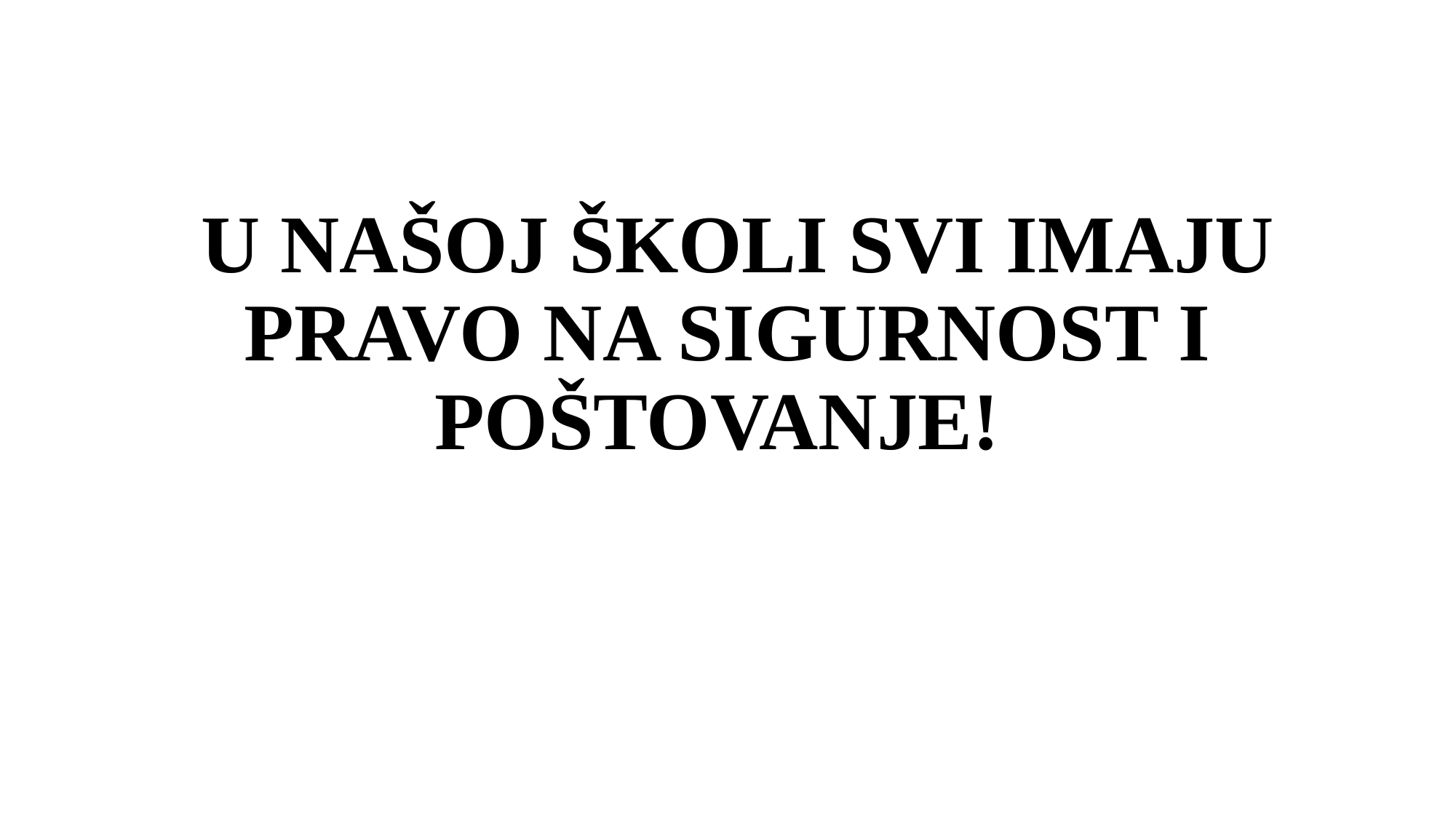

# U NAŠOJ ŠKOLI SVI IMAJU PRAVO NA SIGURNOST I POŠTOVANJE!